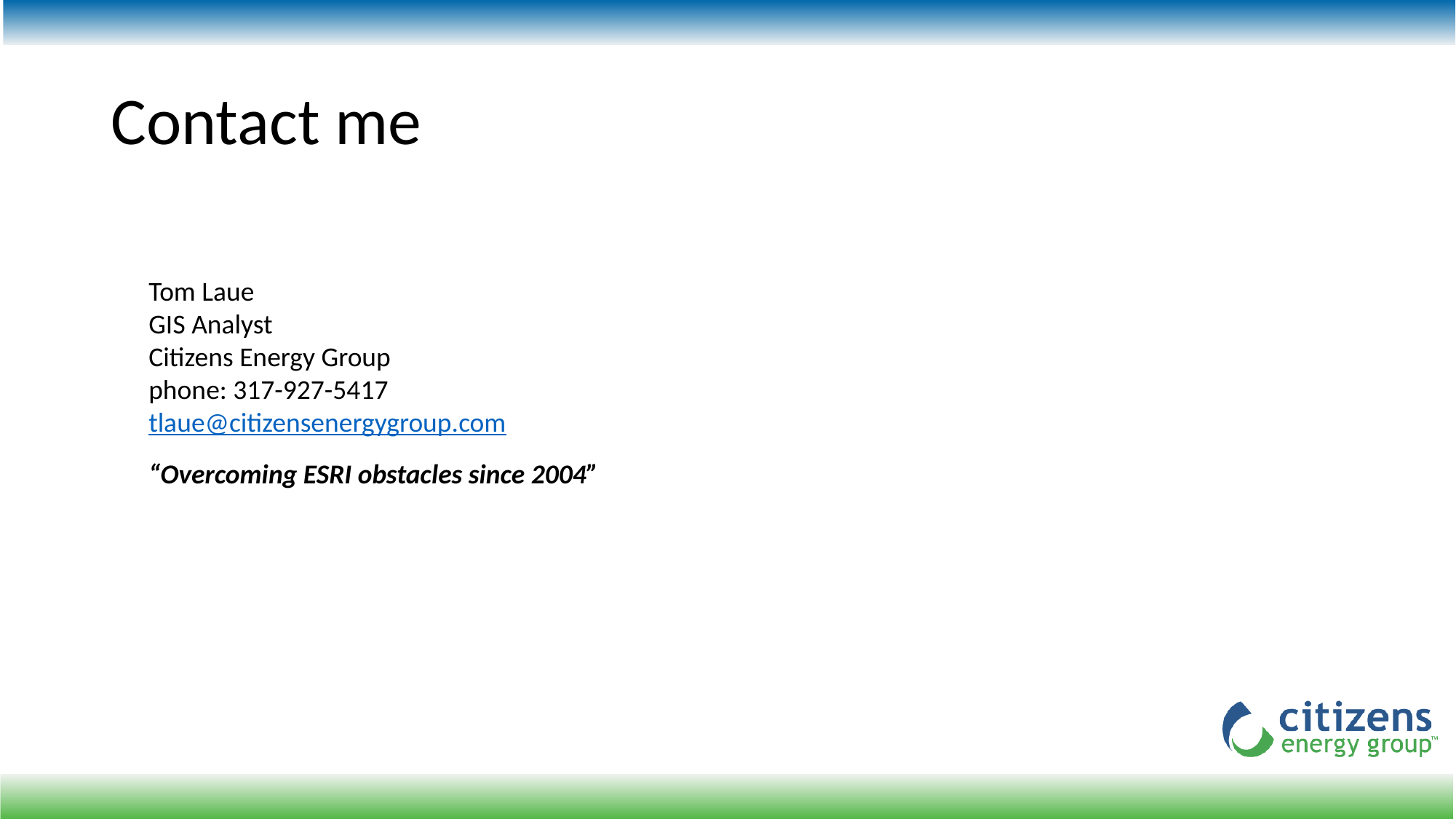

# Contact me

Tom Laue
GIS Analyst
Citizens Energy Group
phone: 317-927-5417
tlaue@citizensenergygroup.com
“Overcoming ESRI obstacles since 2004”